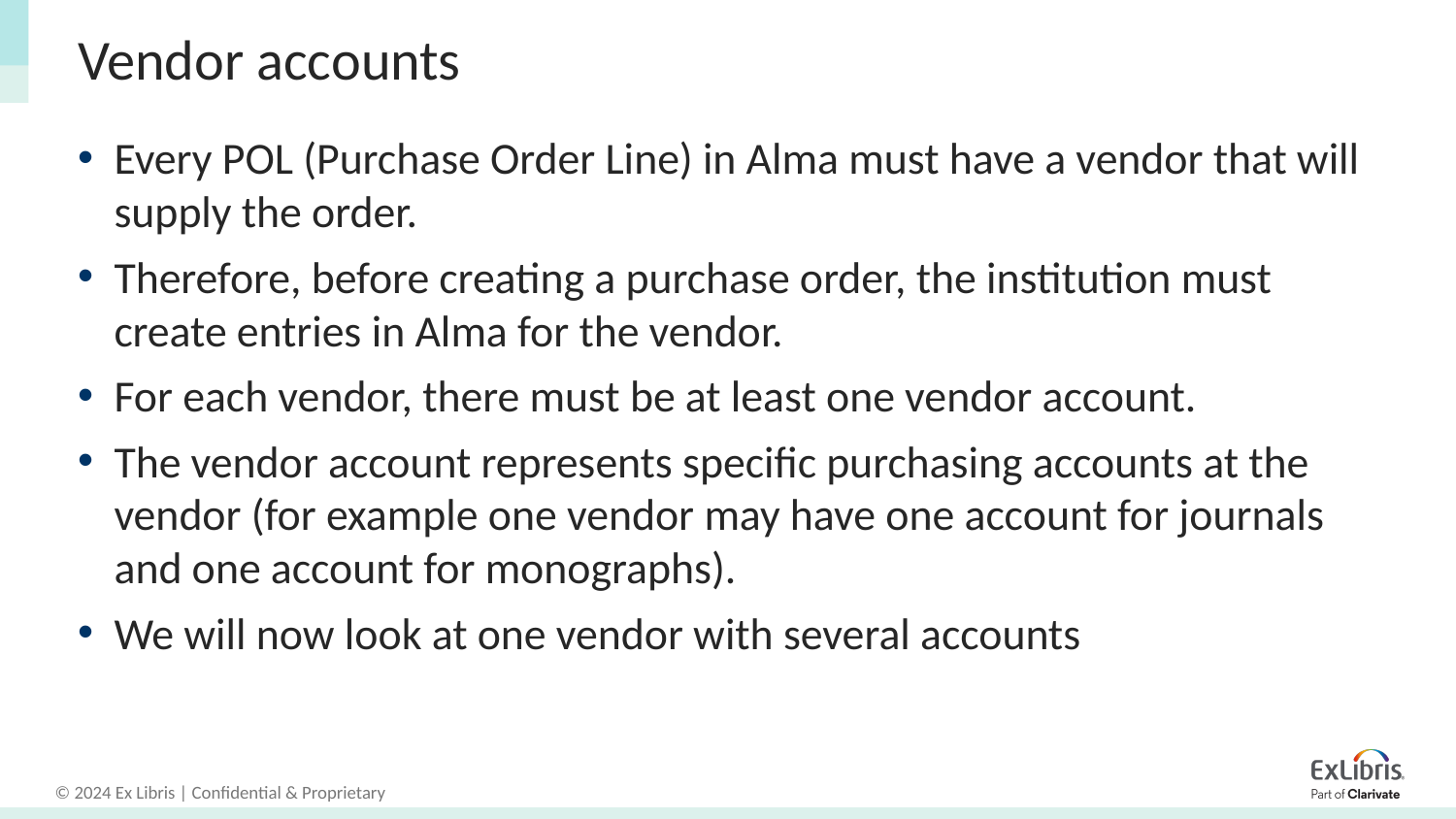

# Vendor accounts
Every POL (Purchase Order Line) in Alma must have a vendor that will supply the order.
Therefore, before creating a purchase order, the institution must create entries in Alma for the vendor.
For each vendor, there must be at least one vendor account.
The vendor account represents specific purchasing accounts at the vendor (for example one vendor may have one account for journals and one account for monographs).
We will now look at one vendor with several accounts